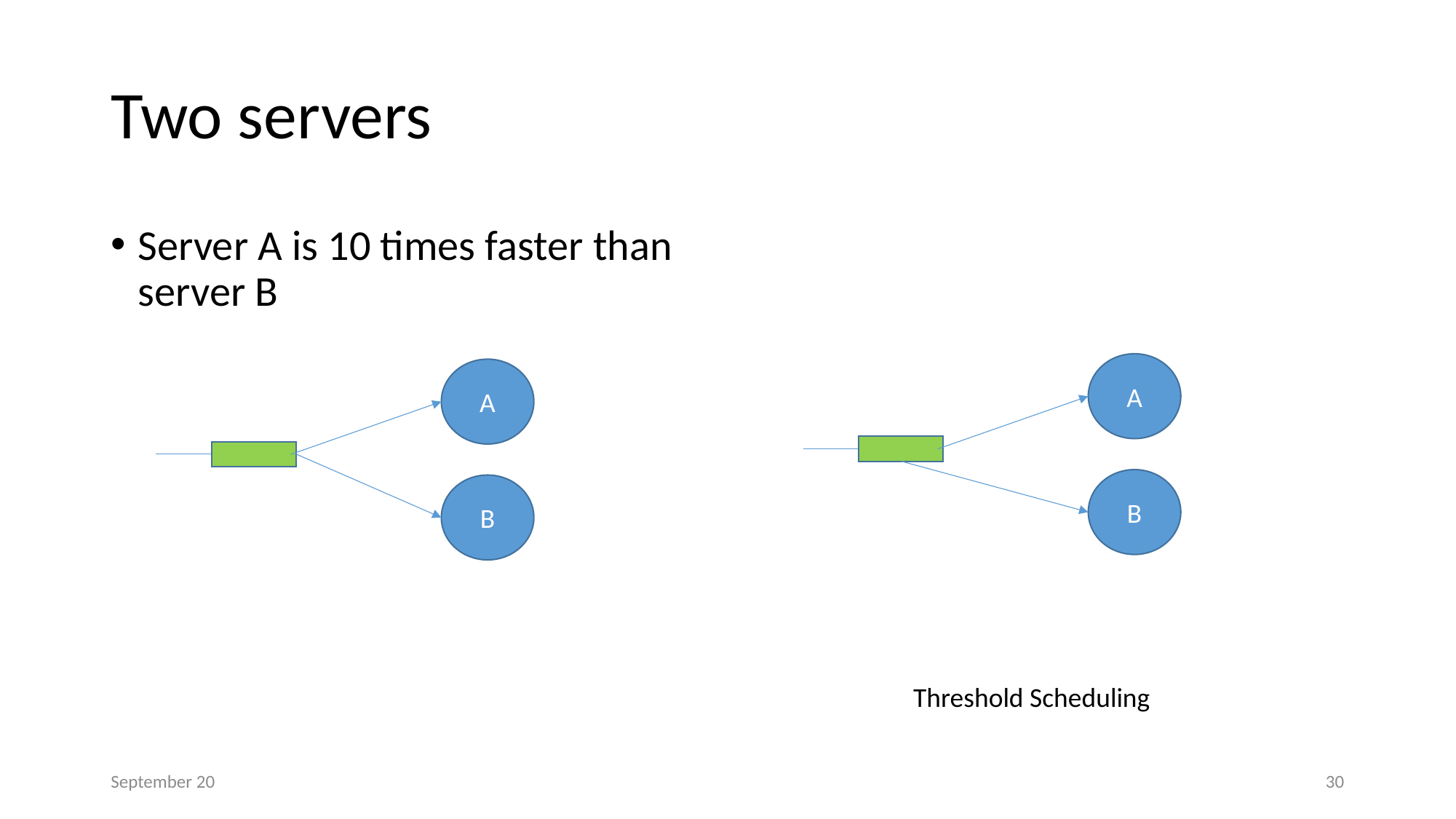

# Two servers
Server A is 10 times faster than server B
A

B
A

B
Threshold Scheduling
September 20
30